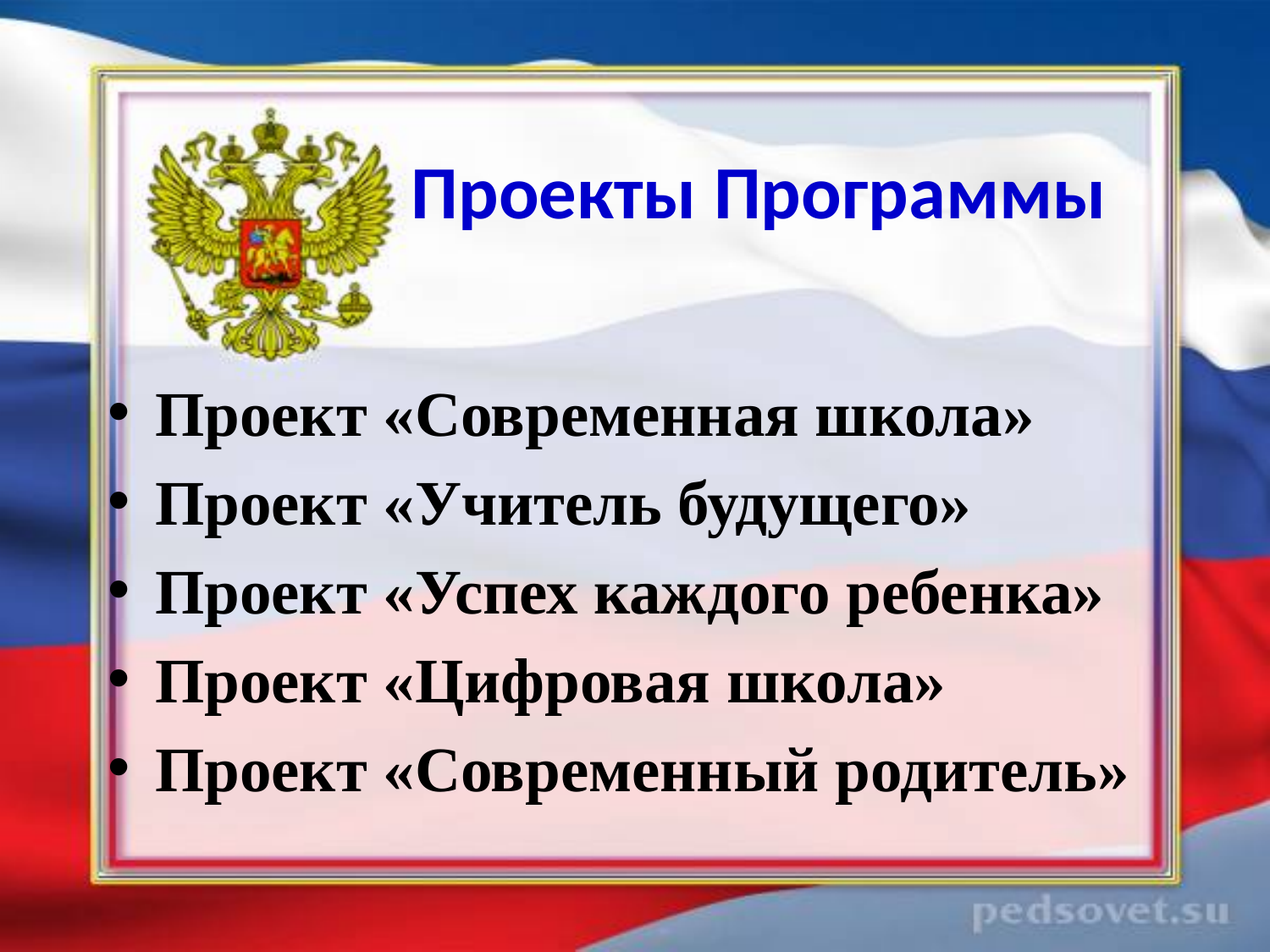

# Проекты Программы
Проект «Современная школа»
Проект «Учитель будущего»
Проект «Успех каждого ребенка»
Проект «Цифровая школа»
Проект «Современный родитель»